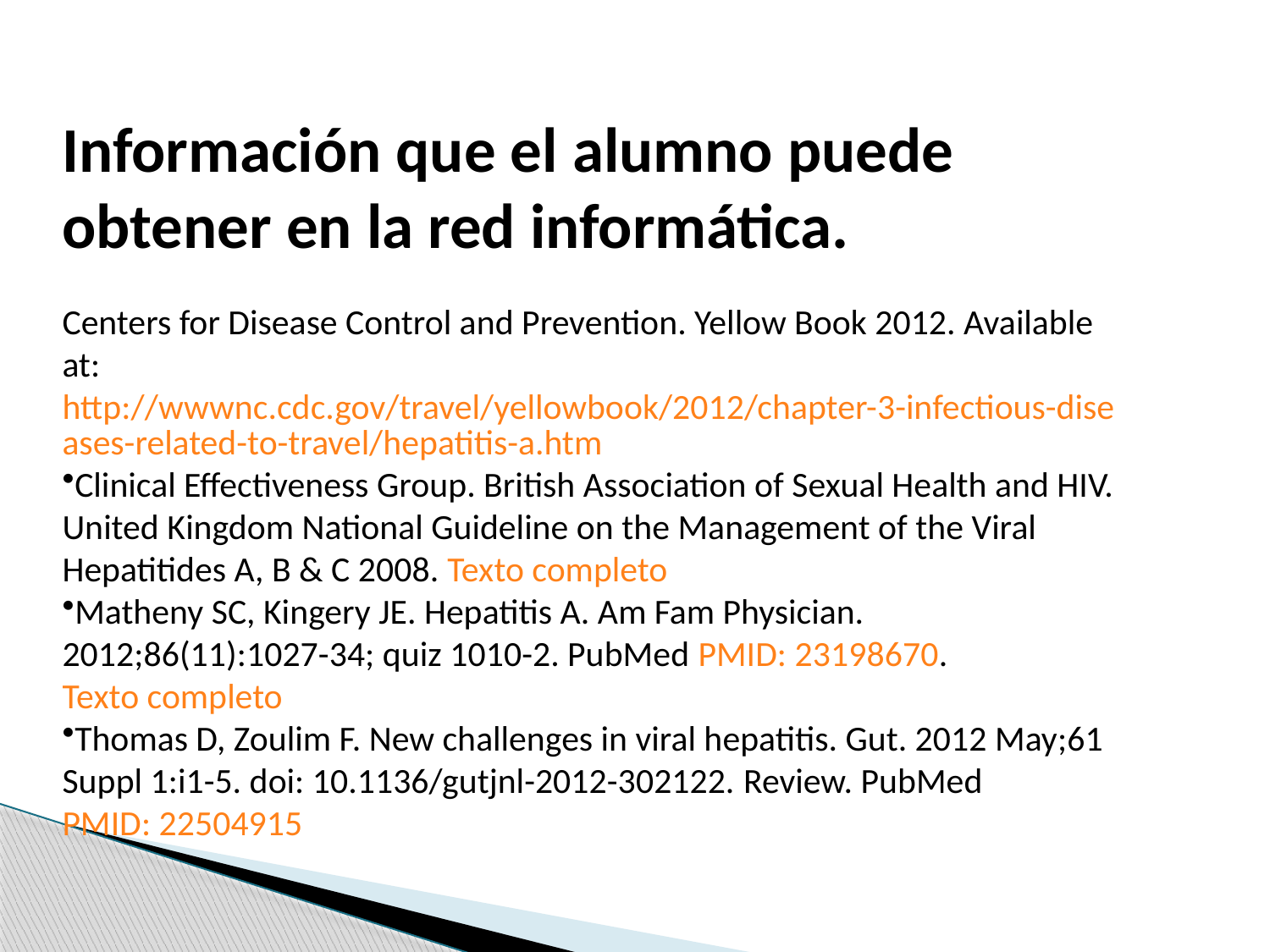

Información que el alumno puede obtener en la red informática.

Centers for Disease Control and Prevention. Yellow Book 2012. Available at: http://wwwnc.cdc.gov/travel/yellowbook/2012/chapter-3-infectious-diseases-related-to-travel/hepatitis-a.htm
Clinical Effectiveness Group. British Association of Sexual Health and HIV. United Kingdom National Guideline on the Management of the Viral Hepatitides A, B & C 2008. Texto completo
Matheny SC, Kingery JE. Hepatitis A. Am Fam Physician. 2012;86(11):1027-34; quiz 1010-2. PubMed PMID: 23198670. Texto completo
Thomas D, Zoulim F. New challenges in viral hepatitis. Gut. 2012 May;61 Suppl 1:i1-5. doi: 10.1136/gutjnl-2012-302122. Review. PubMed PMID: 22504915